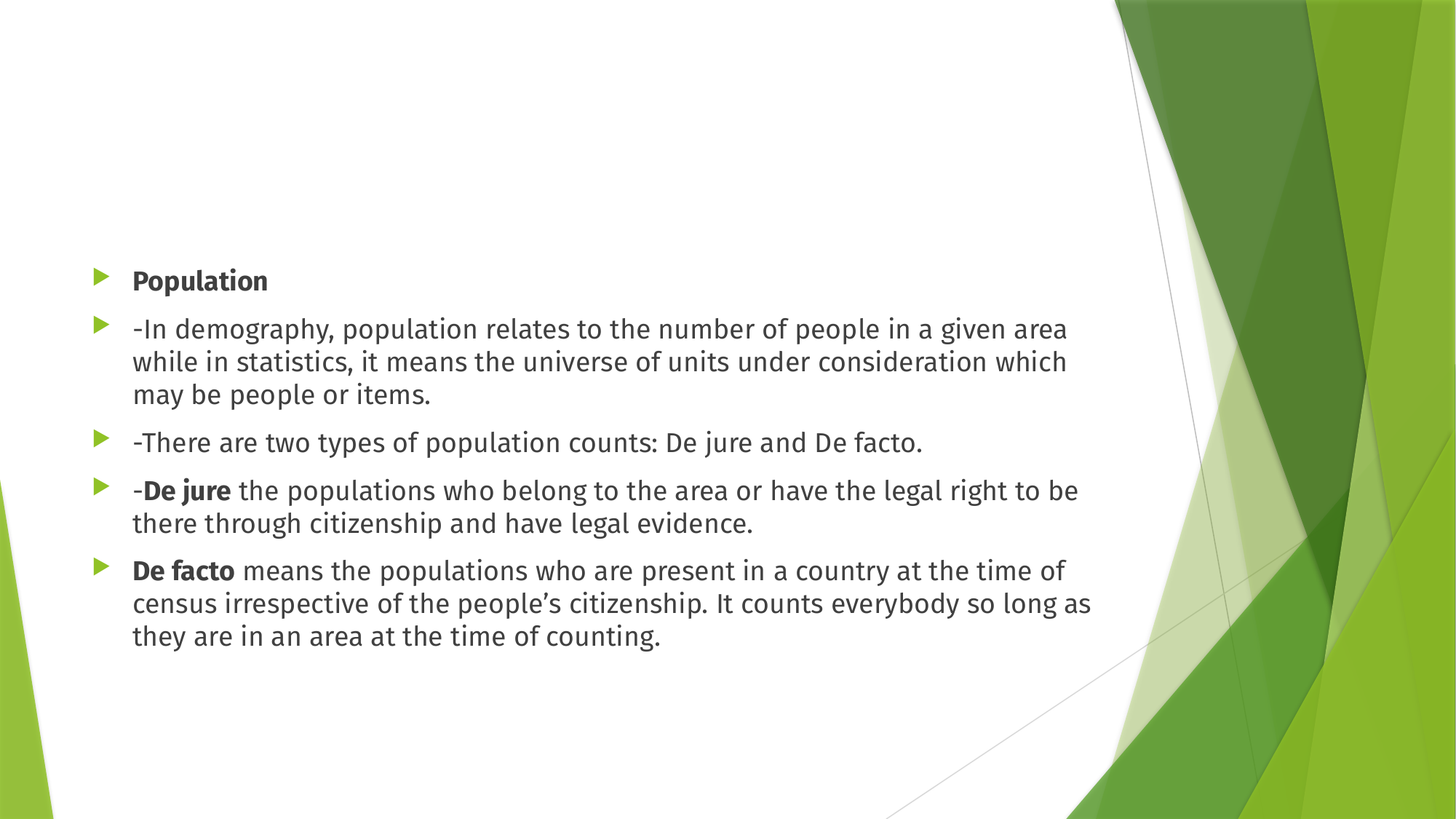

#
Population
-In demography, population relates to the number of people in a given area while in statistics, it means the universe of units under consideration which may be people or items.
-There are two types of population counts: De jure and De facto.
-De jure the populations who belong to the area or have the legal right to be there through citizenship and have legal evidence.
De facto means the populations who are present in a country at the time of census irrespective of the people’s citizenship. It counts everybody so long as they are in an area at the time of counting.